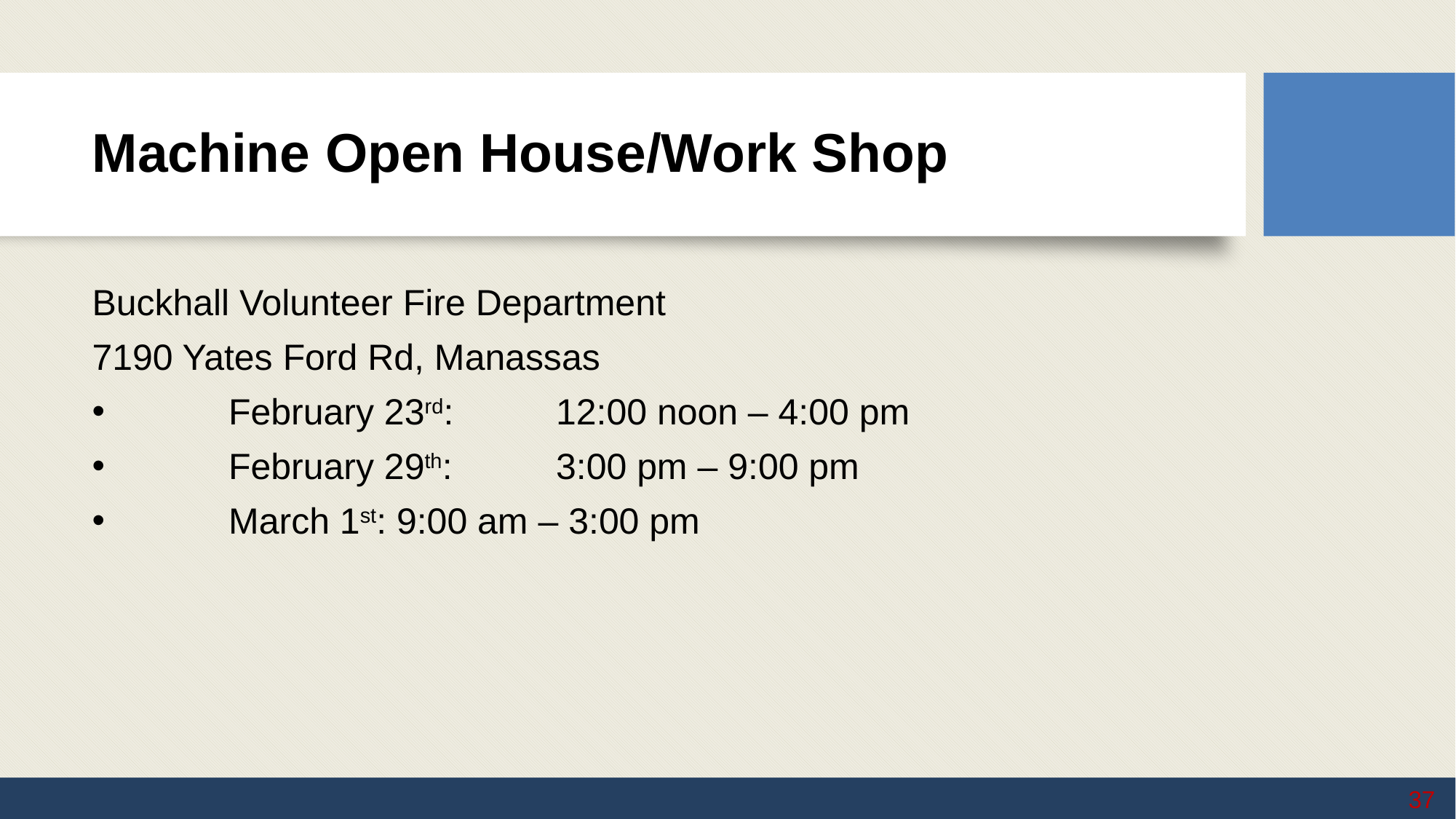

# Machine Open House/Work Shop
Buckhall Volunteer Fire Department
7190 Yates Ford Rd, Manassas
	February 23rd:	12:00 noon – 4:00 pm
	February 29th:	3:00 pm – 9:00 pm
	March 1st: 9:00 am – 3:00 pm
37